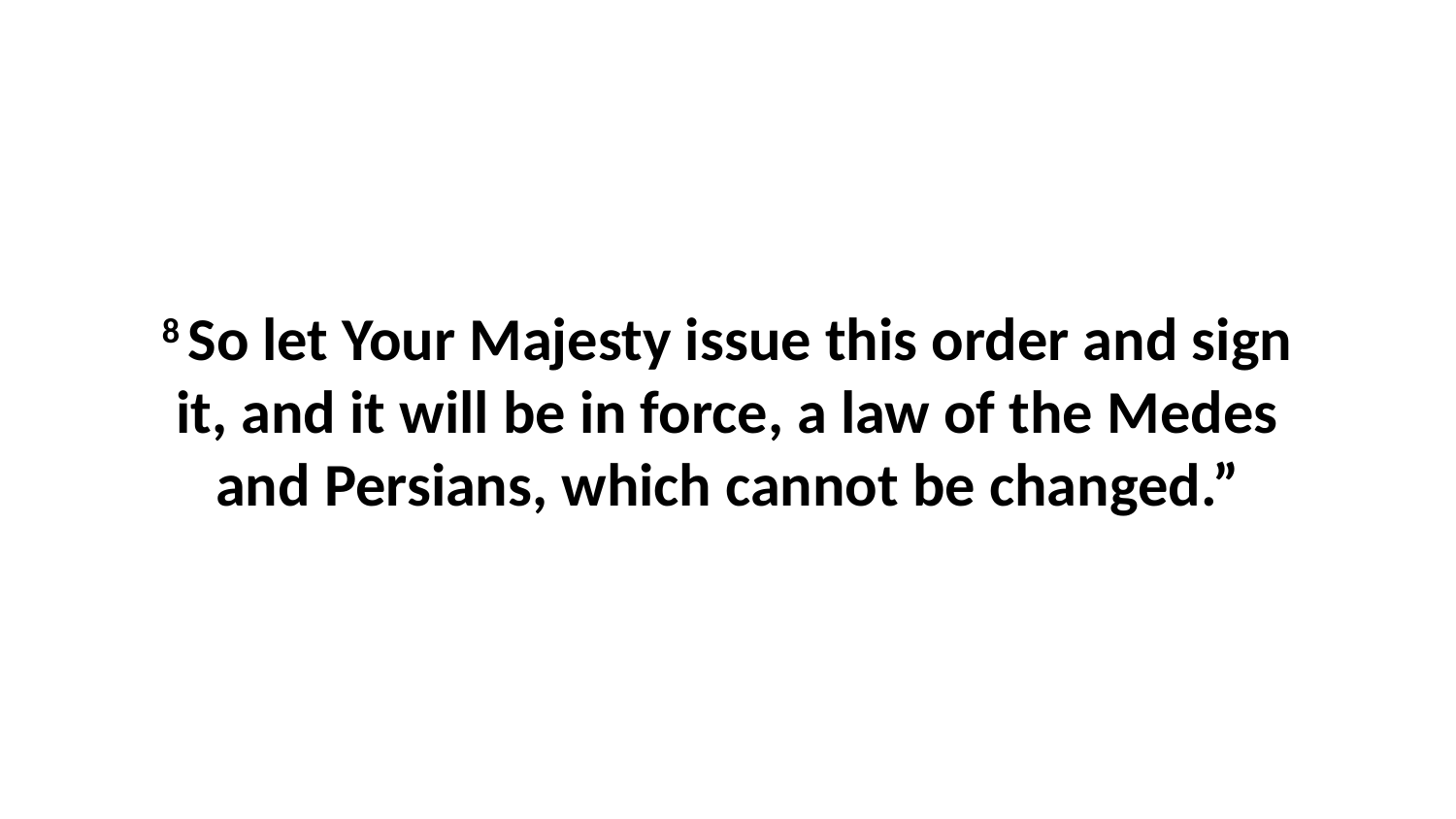

8 So let Your Majesty issue this order and sign it, and it will be in force, a law of the Medes and Persians, which cannot be changed.”